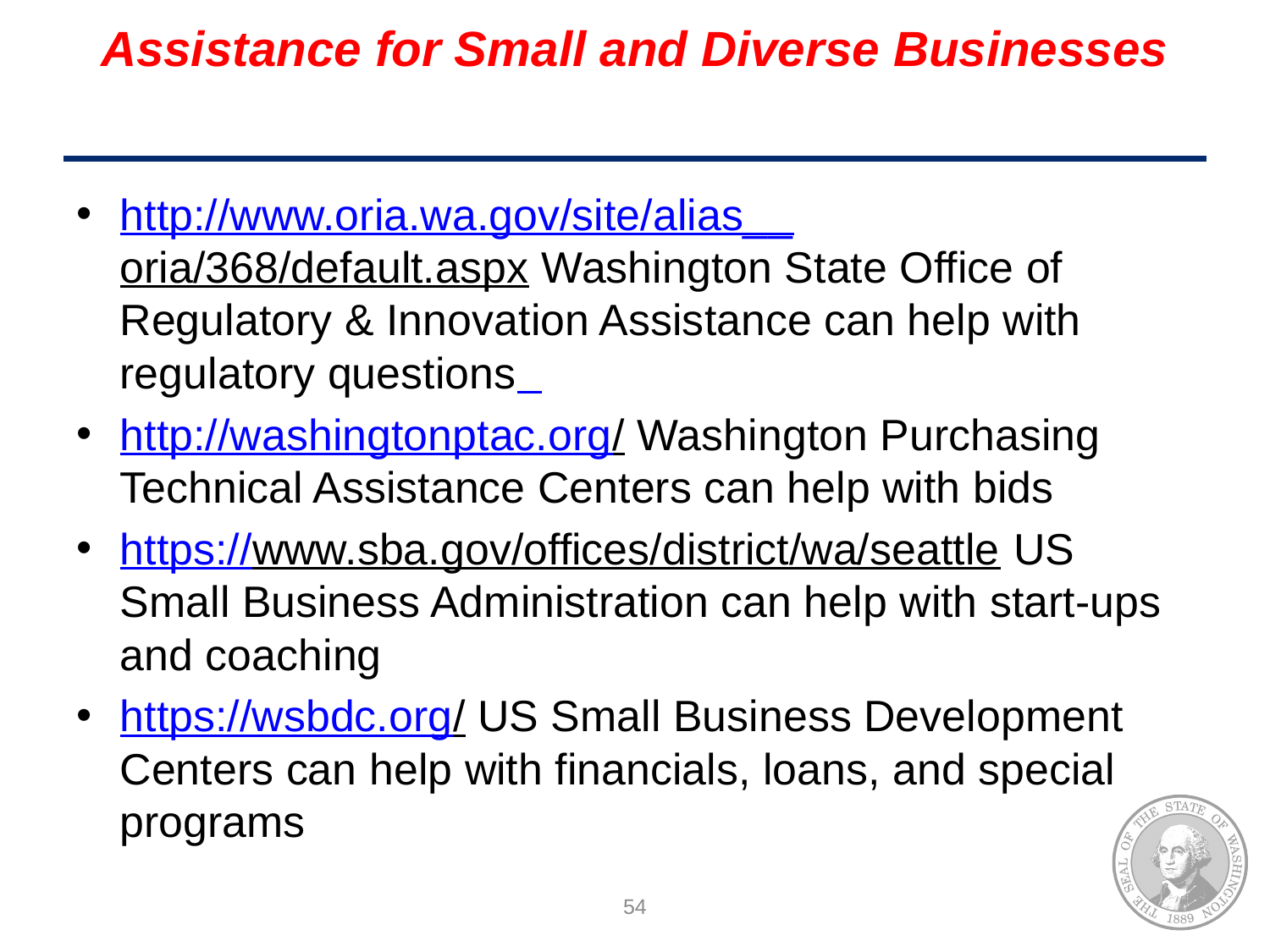

# Assistance for Small and Diverse Businesses
http://www.oria.wa.gov/site/alias__oria/368/default.aspx Washington State Office of Regulatory & Innovation Assistance can help with regulatory questions
http://washingtonptac.org/ Washington Purchasing Technical Assistance Centers can help with bids
https://www.sba.gov/offices/district/wa/seattle US Small Business Administration can help with start-ups and coaching
https://wsbdc.org/ US Small Business Development Centers can help with financials, loans, and special programs
54